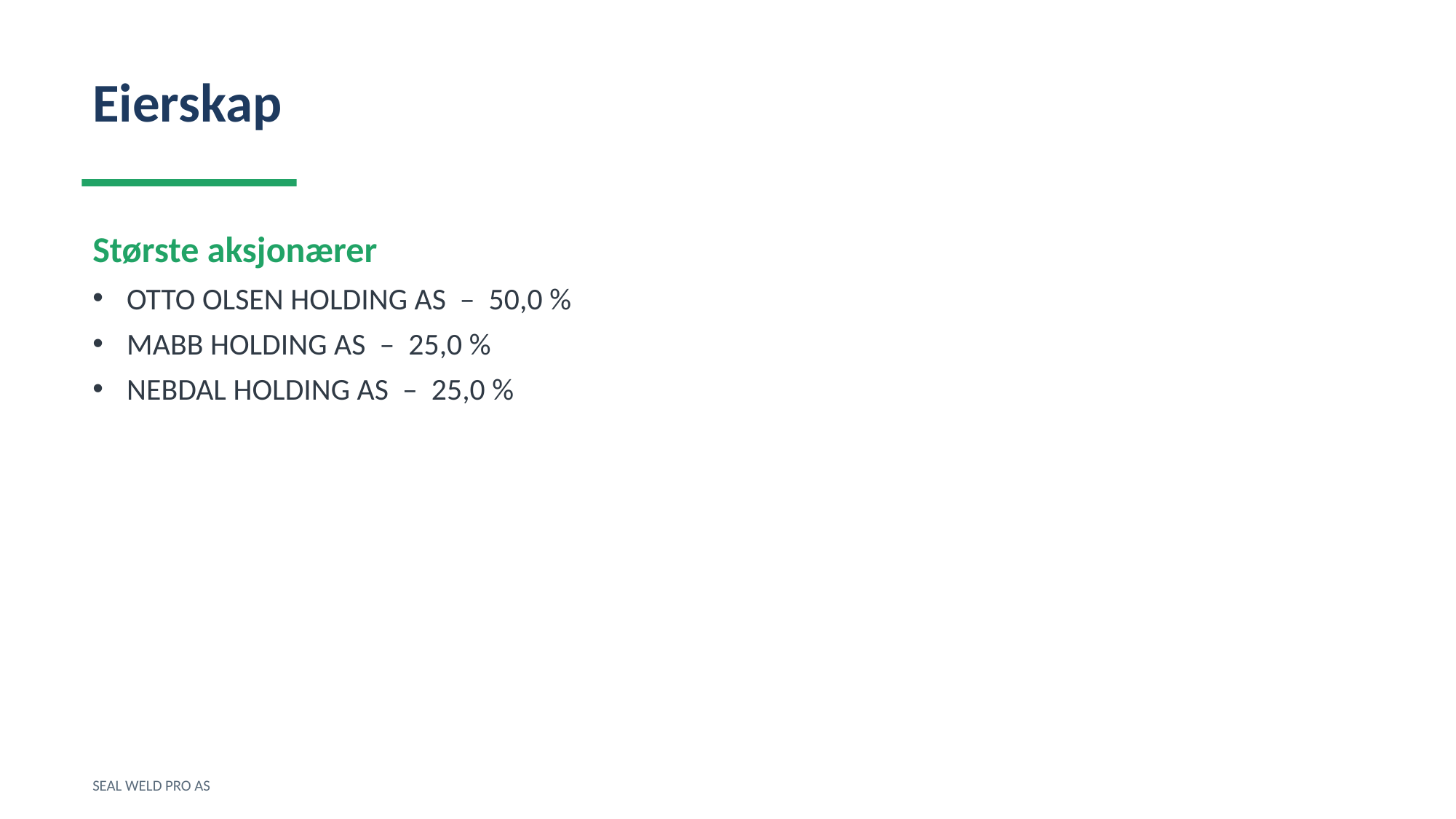

Eierskap

Største aksjonærer
OTTO OLSEN HOLDING AS  –  50,0 %
MABB HOLDING AS  –  25,0 %
NEBDAL HOLDING AS  –  25,0 %
SEAL WELD PRO AS